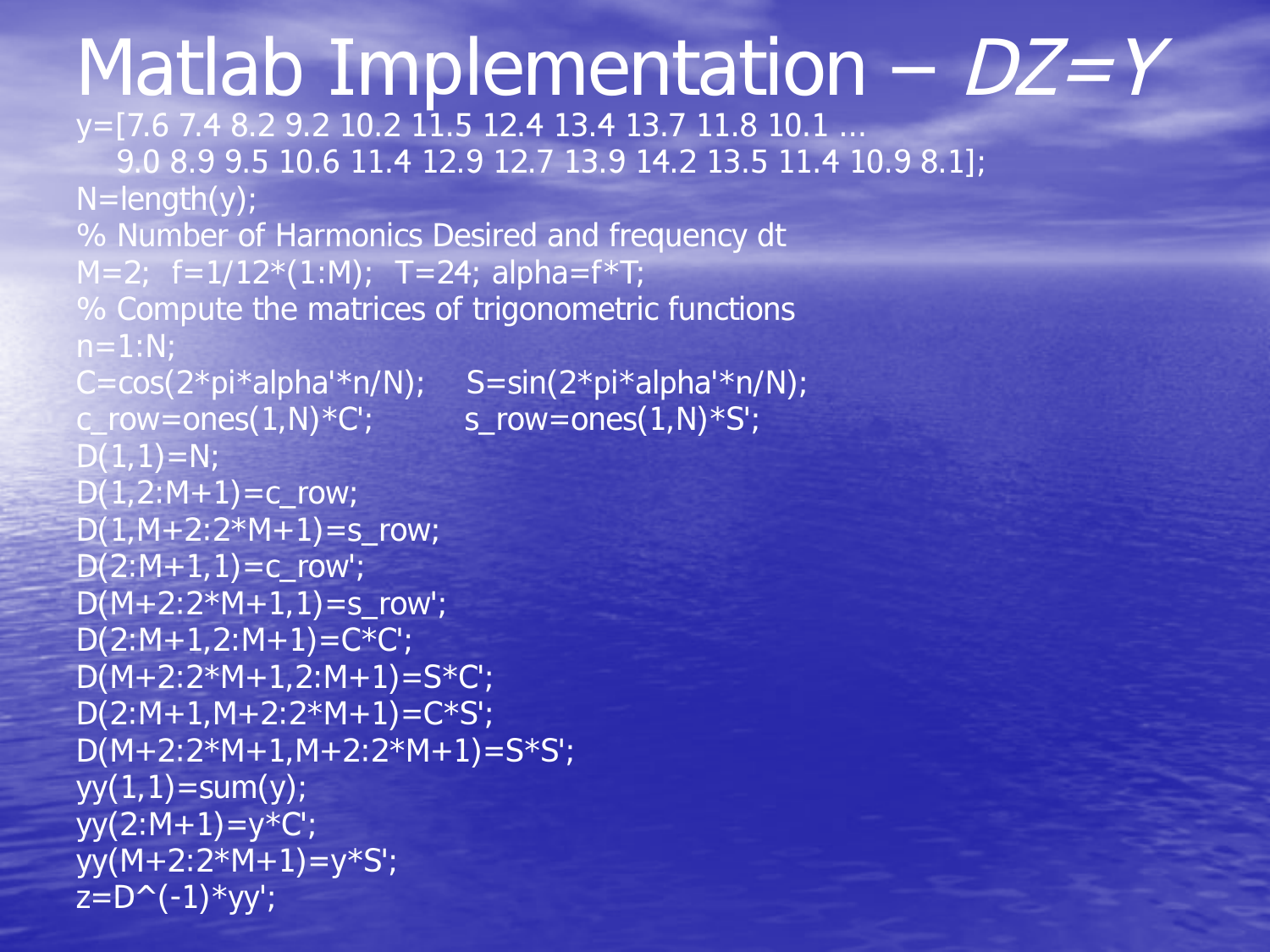

# Matlab Implementation – DZ=Y
y=[7.6 7.4 8.2 9.2 10.2 11.5 12.4 13.4 13.7 11.8 10.1 ...
    9.0 8.9 9.5 10.6 11.4 12.9 12.7 13.9 14.2 13.5 11.4 10.9 8.1];
N=length(y);
% Number of Harmonics Desired and frequency dt
M=2;  f=1/12*(1:M);  T=24; alpha=f*T;
% Compute the matrices of trigonometric functions
n=1:N;
C=cos(2*pi*alpha'*n/N);    S=sin(2*pi*alpha'*n/N);
c_row=ones(1,N)*C';         s_row=ones(1,N)*S';
D(1,1)=N;
D(1,2:M+1)=c_row;
D(1,M+2:2*M+1)=s_row;
D(2:M+1,1)=c_row';
D(M+2:2*M+1,1)=s_row';
D(2:M+1,2:M+1)=C*C';
D(M+2:2*M+1,2:M+1)=S*C';
D(2:M+1,M+2:2*M+1)=C*S';
D(M+2:2*M+1,M+2:2*M+1)=S*S';
yy(1,1)=sum(y);
yy(2:M+1)=y*C';
yy(M+2:2*M+1)=y*S';
z=D^(-1)*yy';